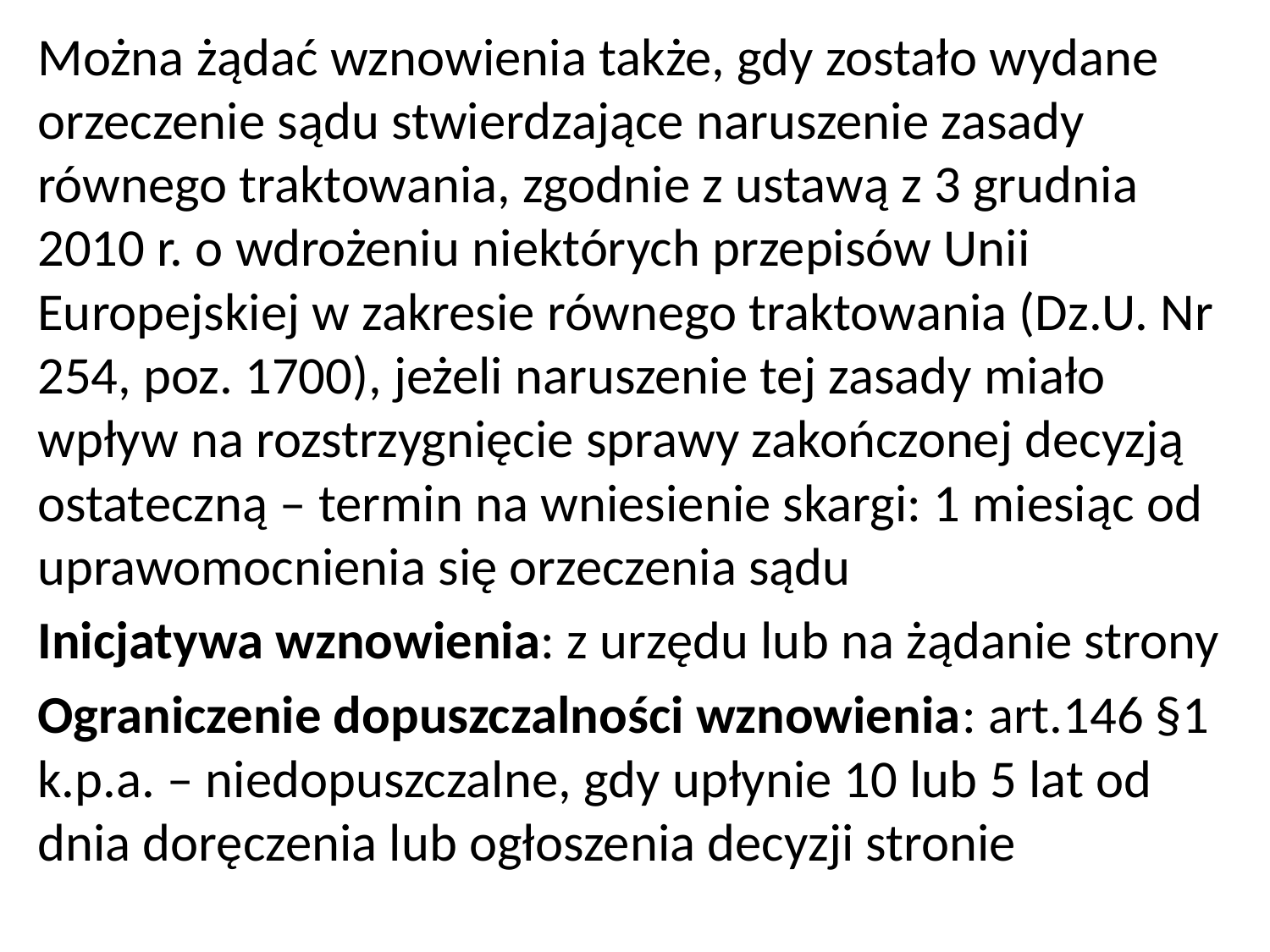

Można żądać wznowienia także, gdy zostało wydane orzeczenie sądu stwierdzające naruszenie zasady równego traktowania, zgodnie z ustawą z 3 grudnia 2010 r. o wdrożeniu niektórych przepisów Unii Europejskiej w zakresie równego traktowania (Dz.U. Nr 254, poz. 1700), jeżeli naruszenie tej zasady miało wpływ na rozstrzygnięcie sprawy zakończonej decyzją ostateczną – termin na wniesienie skargi: 1 miesiąc od uprawomocnienia się orzeczenia sądu
Inicjatywa wznowienia: z urzędu lub na żądanie strony
Ograniczenie dopuszczalności wznowienia: art.146 §1 k.p.a. – niedopuszczalne, gdy upłynie 10 lub 5 lat od dnia doręczenia lub ogłoszenia decyzji stronie